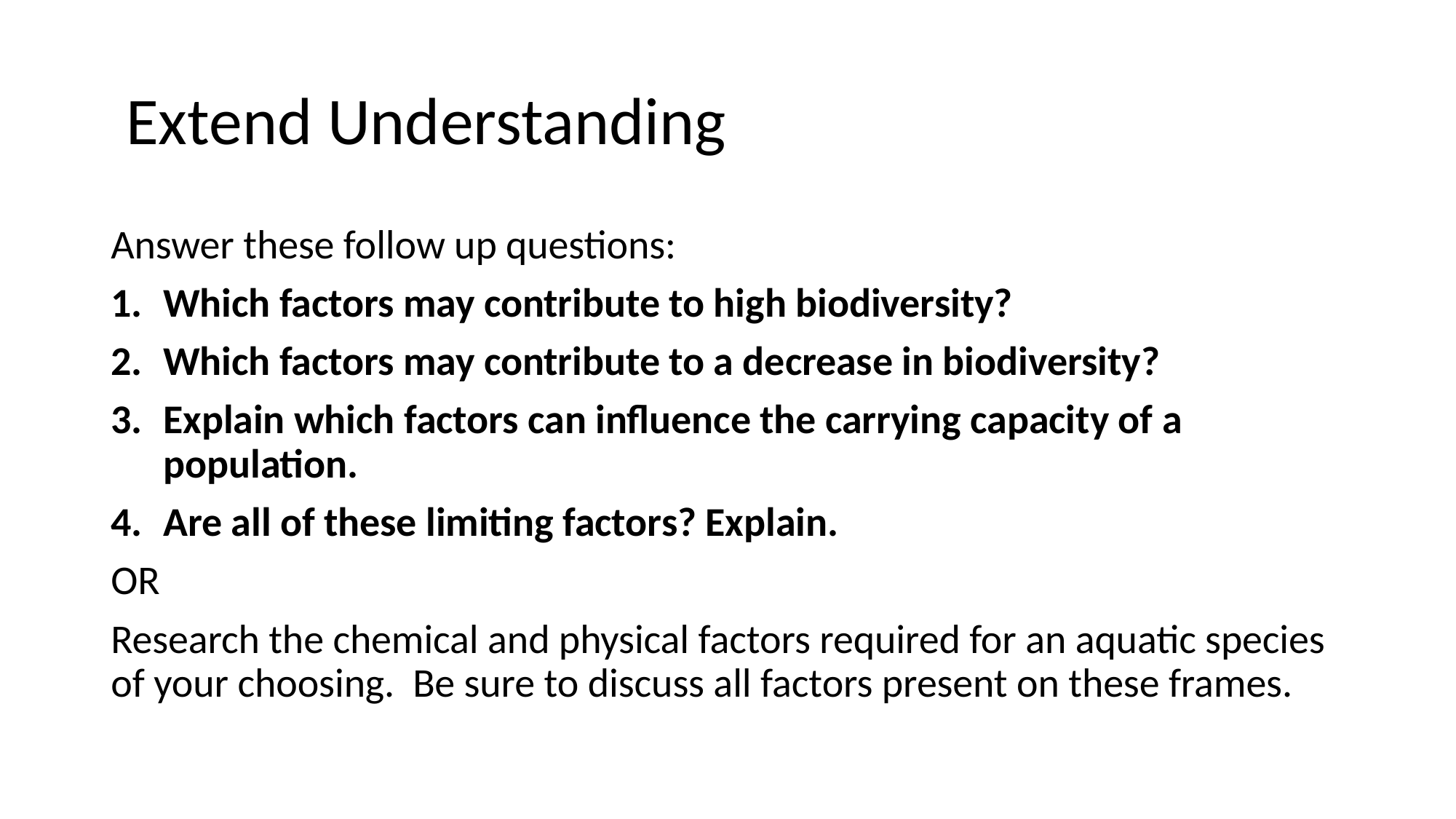

# Extend Understanding
Answer these follow up questions:
Which factors may contribute to high biodiversity?
Which factors may contribute to a decrease in biodiversity?
Explain which factors can influence the carrying capacity of a population.
Are all of these limiting factors? Explain.
OR
Research the chemical and physical factors required for an aquatic species of your choosing.  Be sure to discuss all factors present on these frames.